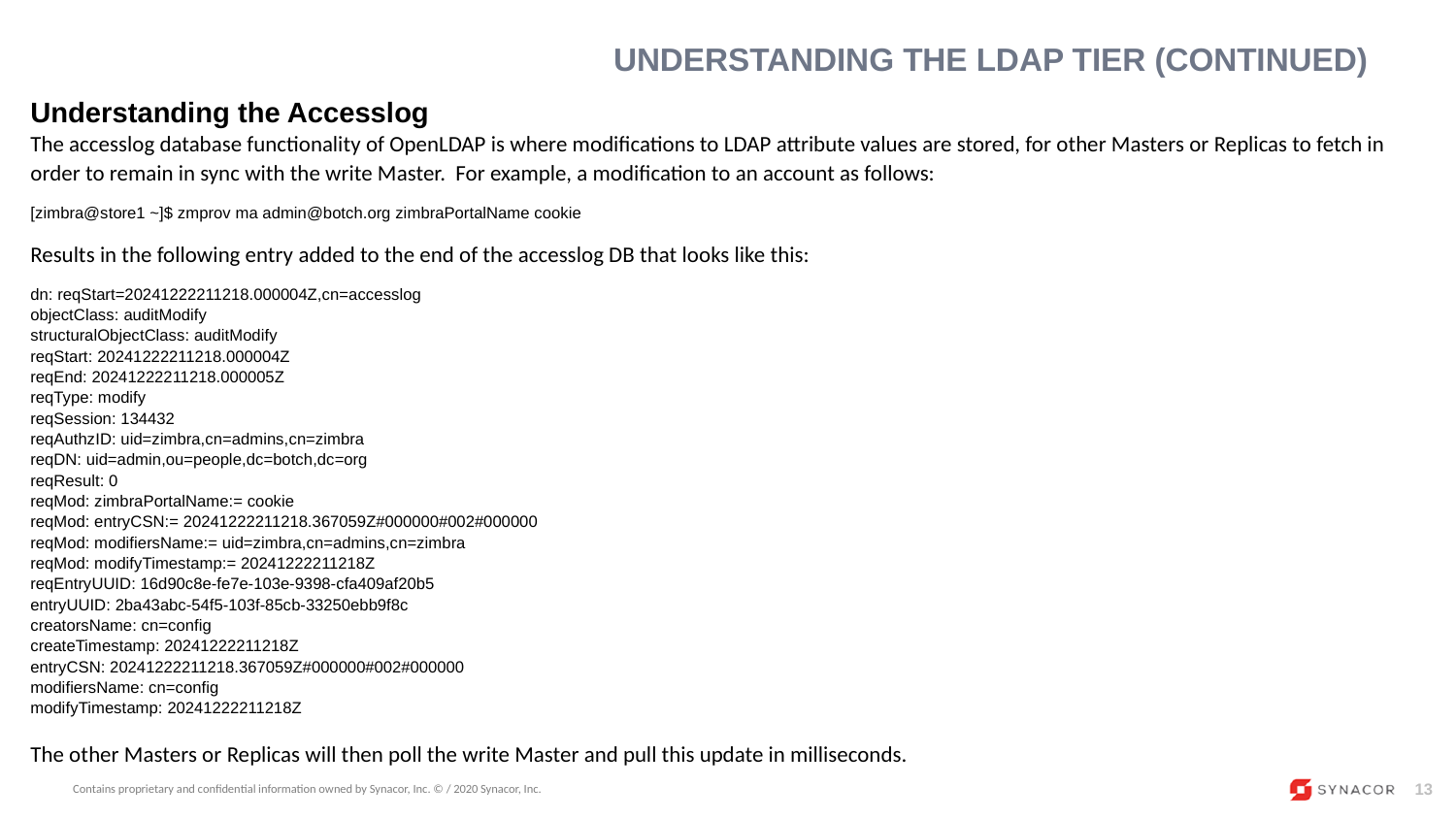

# Understanding the LDAP Tier (Continued)
Understanding the Accesslog
The accesslog database functionality of OpenLDAP is where modifications to LDAP attribute values are stored, for other Masters or Replicas to fetch in order to remain in sync with the write Master.  For example, a modification to an account as follows:
[zimbra@store1 ~]$ zmprov ma admin@botch.org zimbraPortalName cookie
Results in the following entry added to the end of the accesslog DB that looks like this:
dn: reqStart=20241222211218.000004Z,cn=accesslog
objectClass: auditModify
structuralObjectClass: auditModify
reqStart: 20241222211218.000004Z
reqEnd: 20241222211218.000005Z
reqType: modify
reqSession: 134432
reqAuthzID: uid=zimbra,cn=admins,cn=zimbra
reqDN: uid=admin,ou=people,dc=botch,dc=org
reqResult: 0
reqMod: zimbraPortalName:= cookie
reqMod: entryCSN:= 20241222211218.367059Z#000000#002#000000
reqMod: modifiersName:= uid=zimbra,cn=admins,cn=zimbra
reqMod: modifyTimestamp:= 20241222211218Z
reqEntryUUID: 16d90c8e-fe7e-103e-9398-cfa409af20b5
entryUUID: 2ba43abc-54f5-103f-85cb-33250ebb9f8c
creatorsName: cn=config
createTimestamp: 20241222211218Z
entryCSN: 20241222211218.367059Z#000000#002#000000
modifiersName: cn=config
modifyTimestamp: 20241222211218Z

The other Masters or Replicas will then poll the write Master and pull this update in milliseconds.